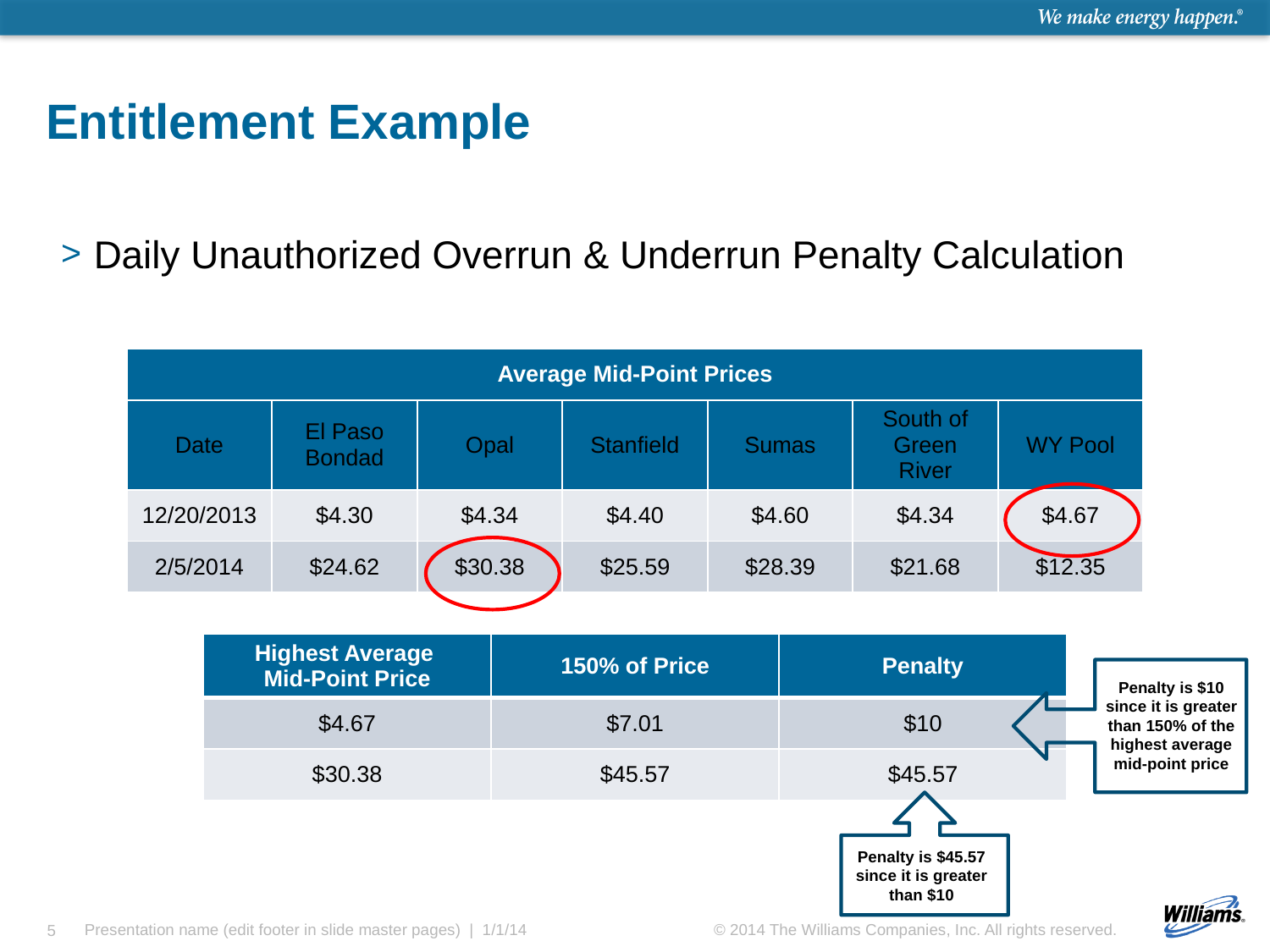

# Entitlement Example
Daily Unauthorized Overrun & Underrun Penalty Calculation
| Average Mid-Point Prices |  |  |  |  |  |  |
| --- | --- | --- | --- | --- | --- | --- |
| Date | El Paso Bondad | Opal | Stanfield | Sumas | South of Green River | WY Pool |
| 12/20/2013 | $4.30 | $4.34 | $4.40 | $4.60 | $4.34 | $4.67 |
| 2/5/2014 | $24.62 | $30.38 | $25.59 | $28.39 | $21.68 | $12.35 |

| Highest Average Mid-Point Price | 150% of Price | Penalty |
| --- | --- | --- |
| $4.67 | $7.01 | $10 |
| $30.38 | $45.57 | $45.57 |
Penalty is $10 since it is greater than 150% of the highest average mid-point price

Penalty is $45.57 since it is greater than $10